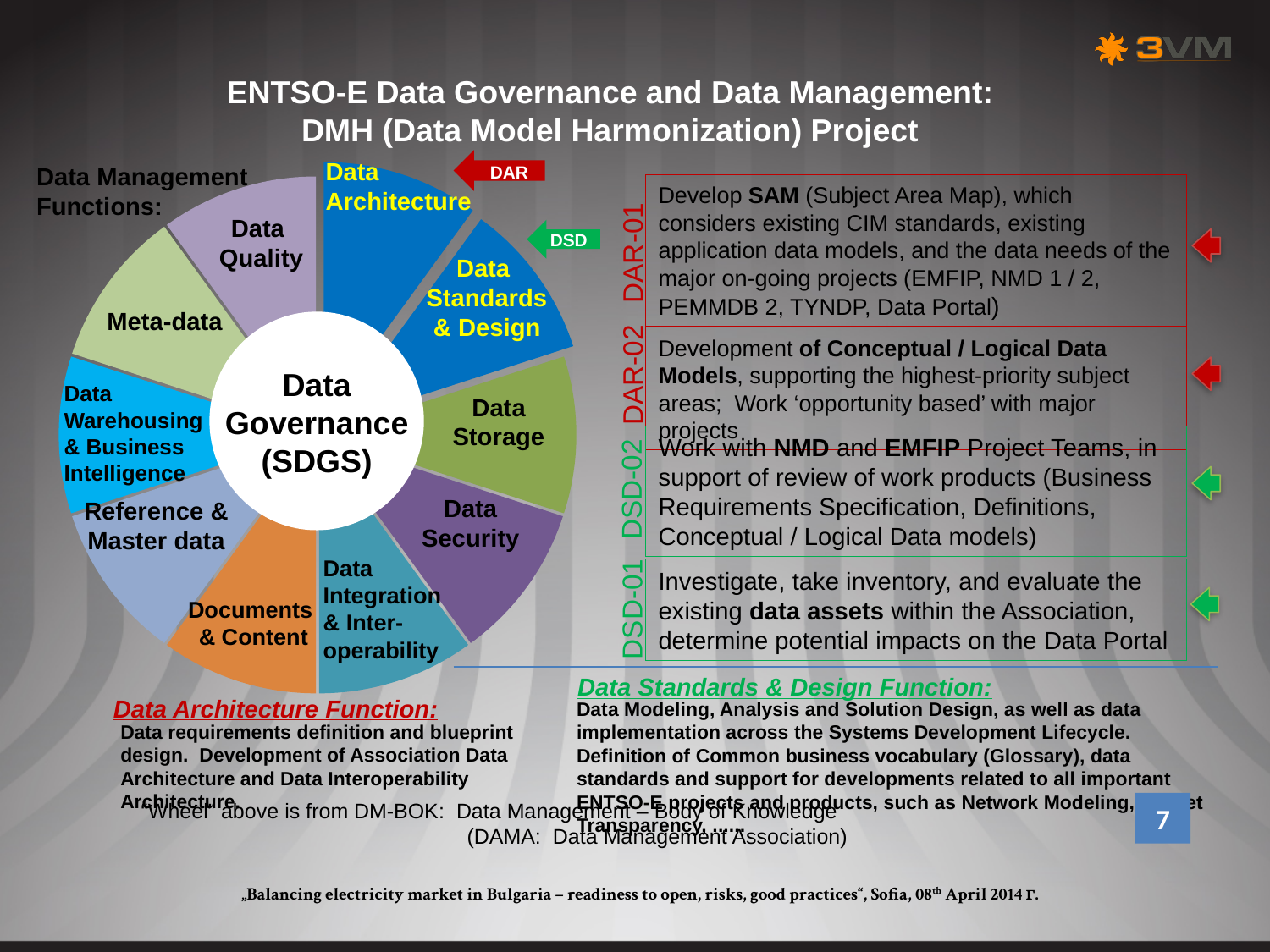

ENTSO-E Data Governance and Data Management:
DMH (Data Model Harmonization) Project
Data
Architecture

DAR
Develop SAM (Subject Area Map), which considers existing CIM standards, existing application data models, and the data needs of the major on-going projects (EMFIP, NMD 1 / 2, PEMMDB 2, TYNDP, Data Portal)
Data
Quality

DSD
DAR-01

Data
Standards
& Design
Meta-data

Development of Conceptual / Logical Data Models, supporting the highest-priority subject areas;  Work ‘opportunity based’ with major projects
DAR-02
Data
Governance
(SDGS)

Data
Storage
Work with NMD and EMFIP Project Teams, in support of review of work products (Business Requirements Specification, Definitions, Conceptual / Logical Data models)
DSD-02

Data
Security
Reference &
Master data
Data
Integration
& Inter-
operability
Investigate, take inventory, and evaluate the existing data assets within the Association, determine potential impacts on the Data Portal
DSD-01
Documents
& Content

Data Standards & Design Function:
Data Architecture Function:
Data Modeling, Analysis and Solution Design, as well as data implementation across the Systems Development Lifecycle.  Definition of Common business vocabulary (Glossary), data standards and support for developments related to all important ENTSO-E projects and products, such as Network Modeling, Market Transparency, ......
Data requirements definition and blueprint design.  Development of Association Data Architecture and Data Interoperability Architecture.

### Chart

| Category | SVC |
|---|---|
| DMS1 | 10.0 |
| DMS2 | 10.0 |
| DMS3 | 10.0 |
| DMS4 | 10.0 |
| DMS5 | 10.0 |
| DMS6 | 10.0 |
| DMS7 | 10.0 |
| DMS8 | 10.0 |
| DMS9 | 10.0 |
| DMS10 | 10.0 |
Data Management
Functions:
    Data
    Warehousing
    & Business
    Intelligence
“Wheel” above is from DM-BOK:  Data Management – Body of Knowledge
                                                       (DAMA:  Data Management Association)
7